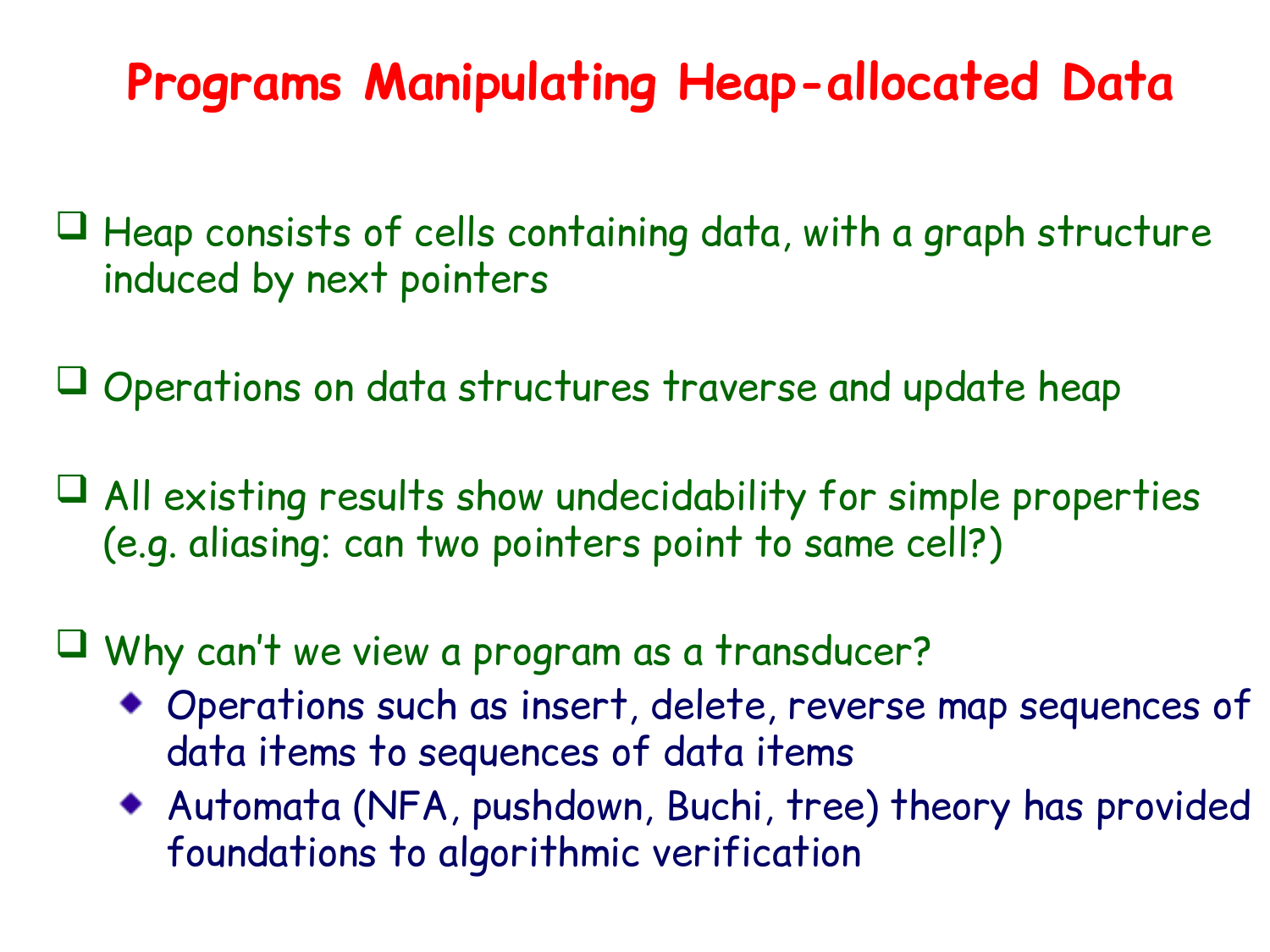

# Programs Manipulating Heap-allocated Data
Heap consists of cells containing data, with a graph structure induced by next pointers

Operations on data structures traverse and update heap

All existing results show undecidability for simple properties (e.g. aliasing: can two pointers point to same cell?)

Why can’t we view a program as a transducer?
Operations such as insert, delete, reverse map sequences of data items to sequences of data items
Automata (NFA, pushdown, Buchi, tree) theory has provided foundations to algorithmic verification